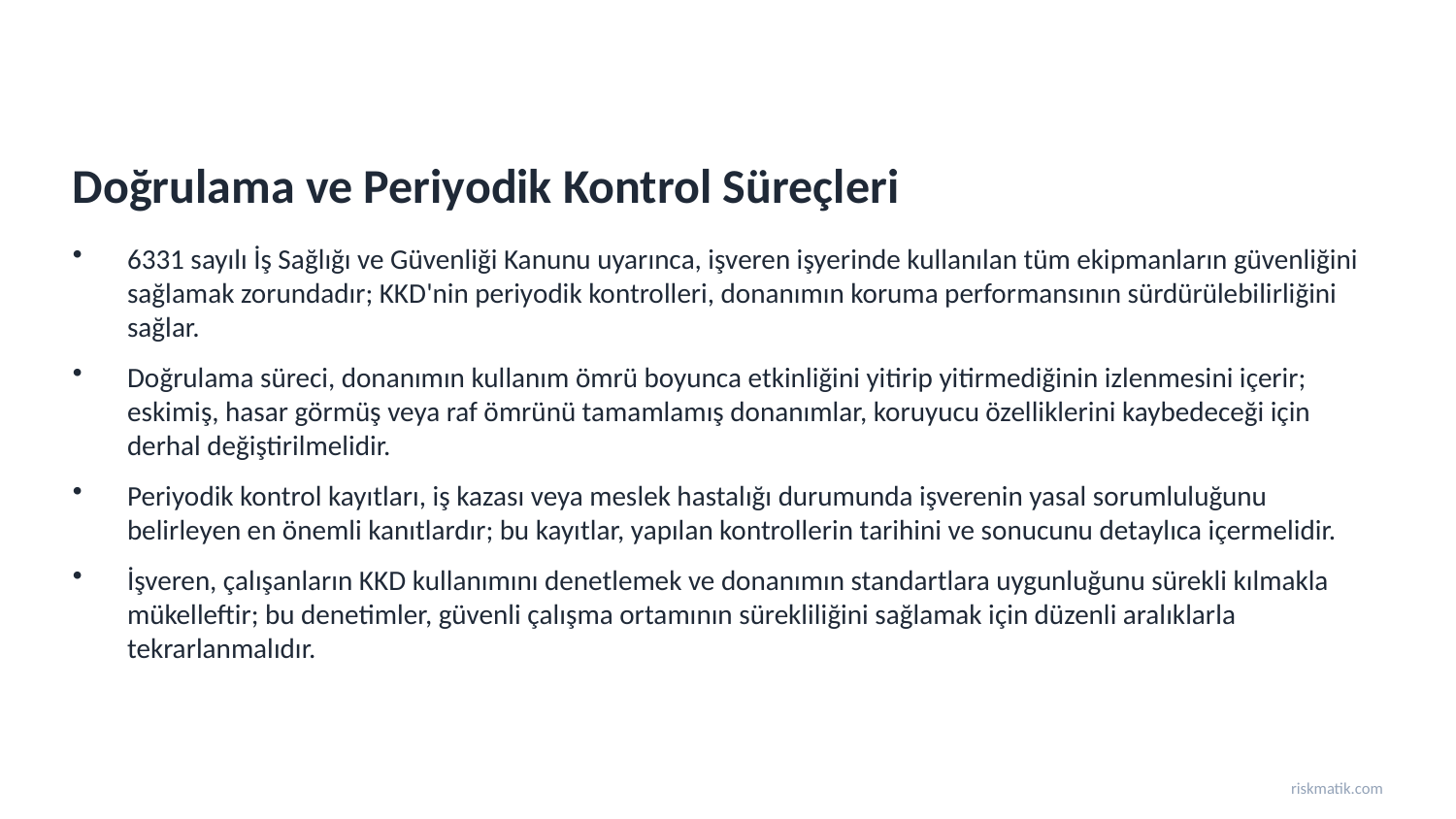

Doğrulama ve Periyodik Kontrol Süreçleri
6331 sayılı İş Sağlığı ve Güvenliği Kanunu uyarınca, işveren işyerinde kullanılan tüm ekipmanların güvenliğini sağlamak zorundadır; KKD'nin periyodik kontrolleri, donanımın koruma performansının sürdürülebilirliğini sağlar.
Doğrulama süreci, donanımın kullanım ömrü boyunca etkinliğini yitirip yitirmediğinin izlenmesini içerir; eskimiş, hasar görmüş veya raf ömrünü tamamlamış donanımlar, koruyucu özelliklerini kaybedeceği için derhal değiştirilmelidir.
Periyodik kontrol kayıtları, iş kazası veya meslek hastalığı durumunda işverenin yasal sorumluluğunu belirleyen en önemli kanıtlardır; bu kayıtlar, yapılan kontrollerin tarihini ve sonucunu detaylıca içermelidir.
İşveren, çalışanların KKD kullanımını denetlemek ve donanımın standartlara uygunluğunu sürekli kılmakla mükelleftir; bu denetimler, güvenli çalışma ortamının sürekliliğini sağlamak için düzenli aralıklarla tekrarlanmalıdır.
riskmatik.com